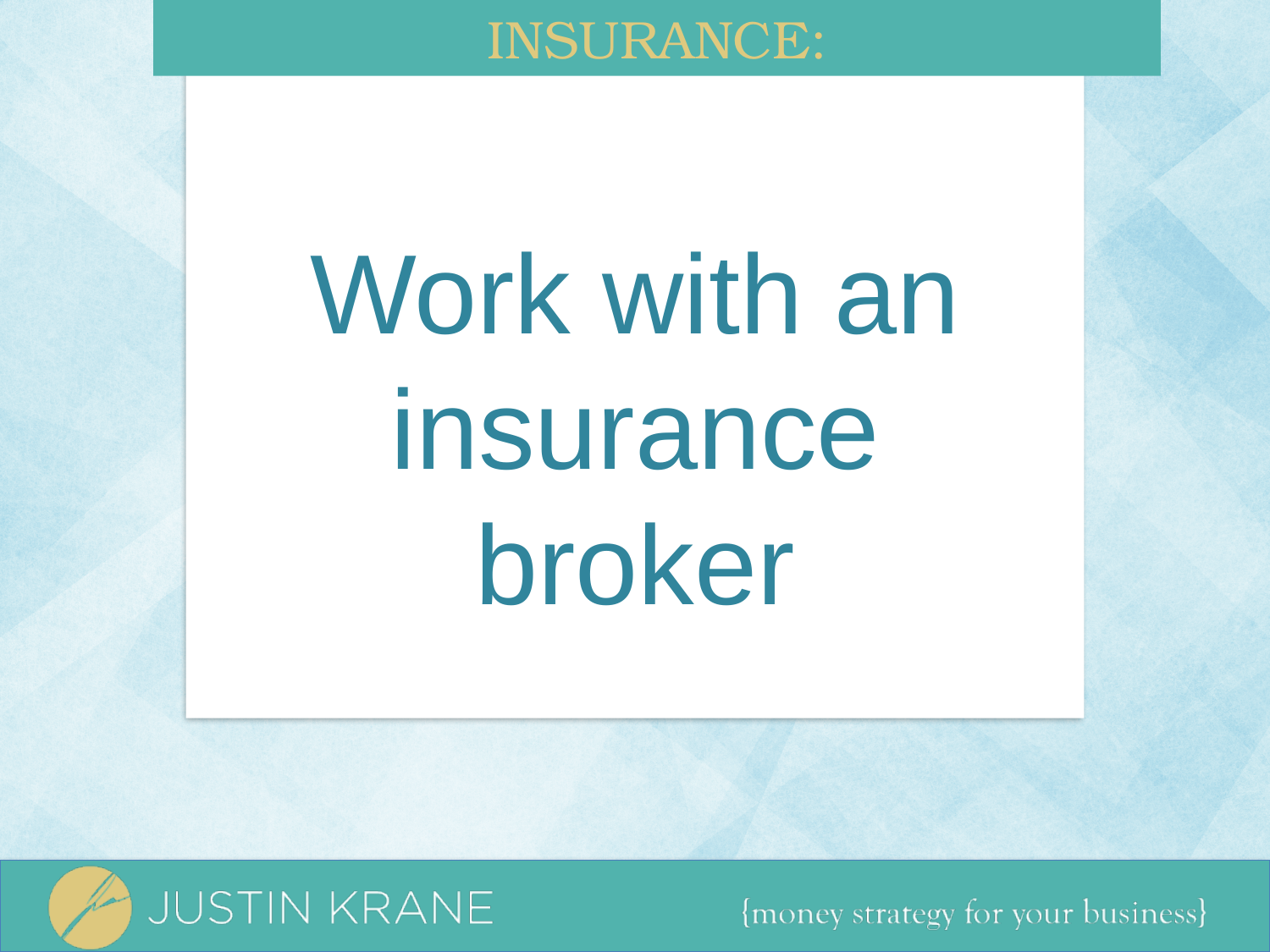

INSURANCE:

Work with an insurance broker
#